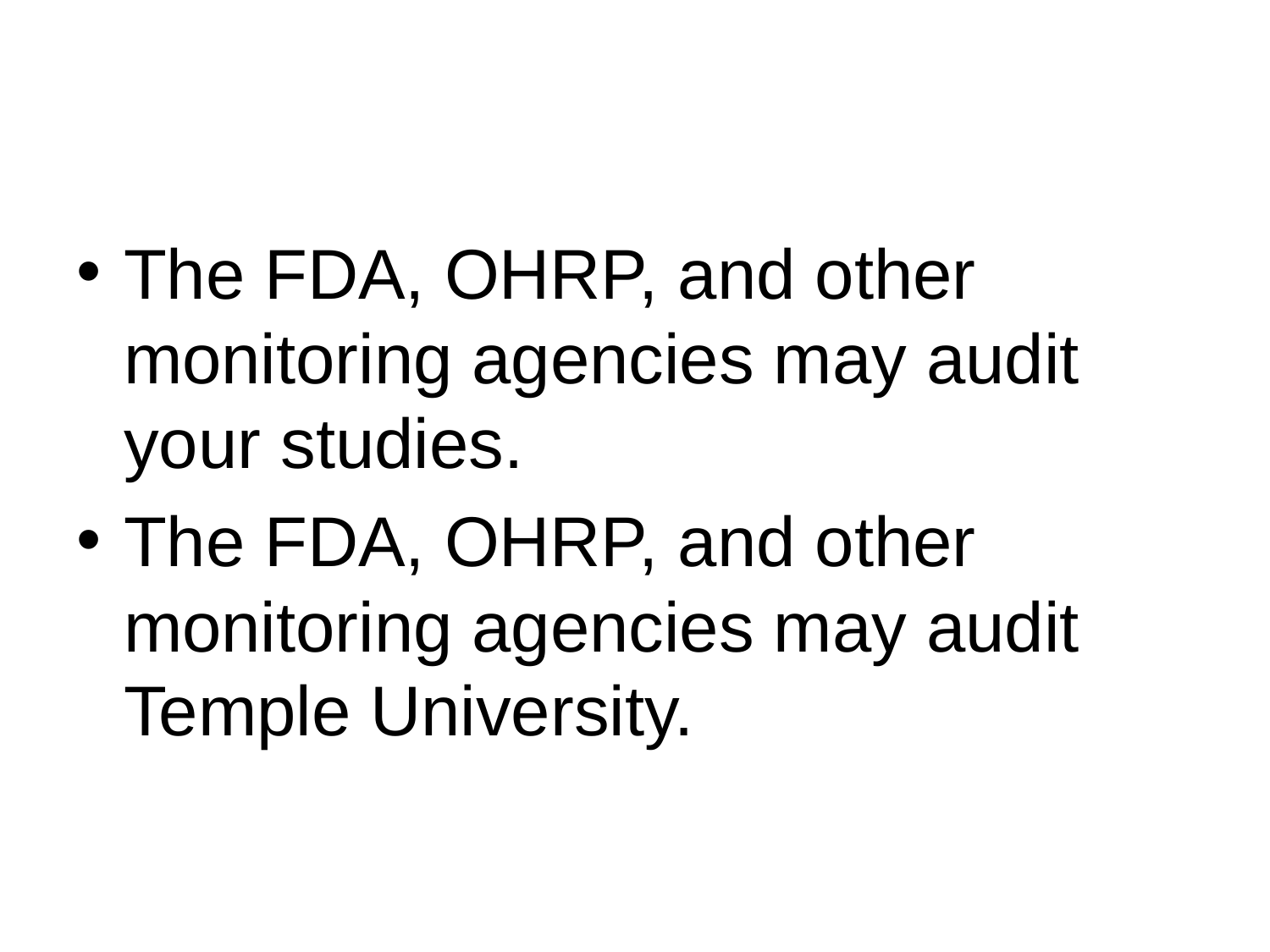

The FDA, OHRP, and other monitoring agencies may audit your studies.
The FDA, OHRP, and other monitoring agencies may audit Temple University.